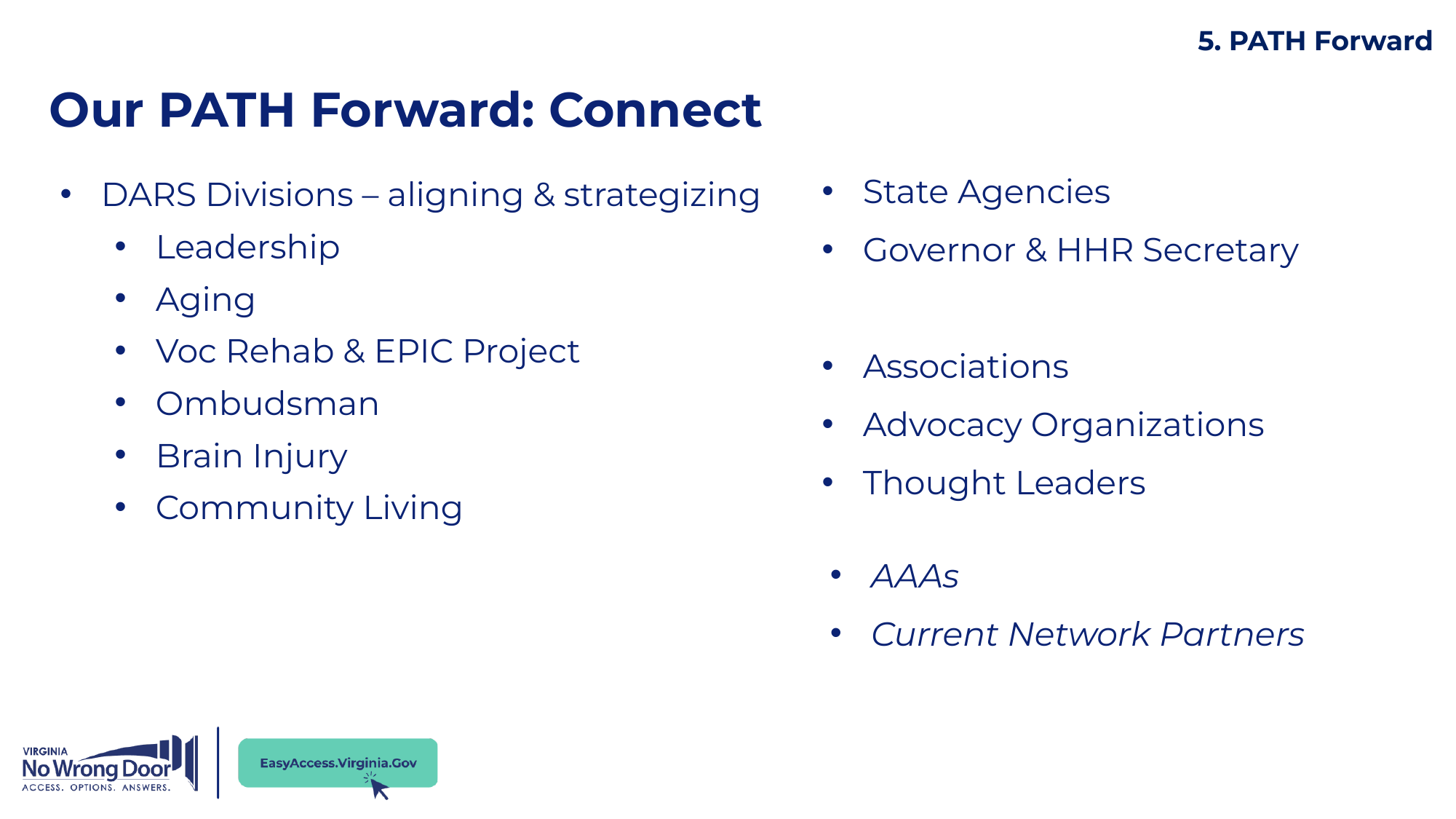

5. PATH Forward
Our PATH Forward: Connect
State Agencies
Governor & HHR Secretary

Associations
Advocacy Organizations
Thought Leaders
DARS Divisions – aligning & strategizing
Leadership
Aging
Voc Rehab & EPIC Project
Ombudsman
Brain Injury
Community Living

AAAs
Current Network Partners